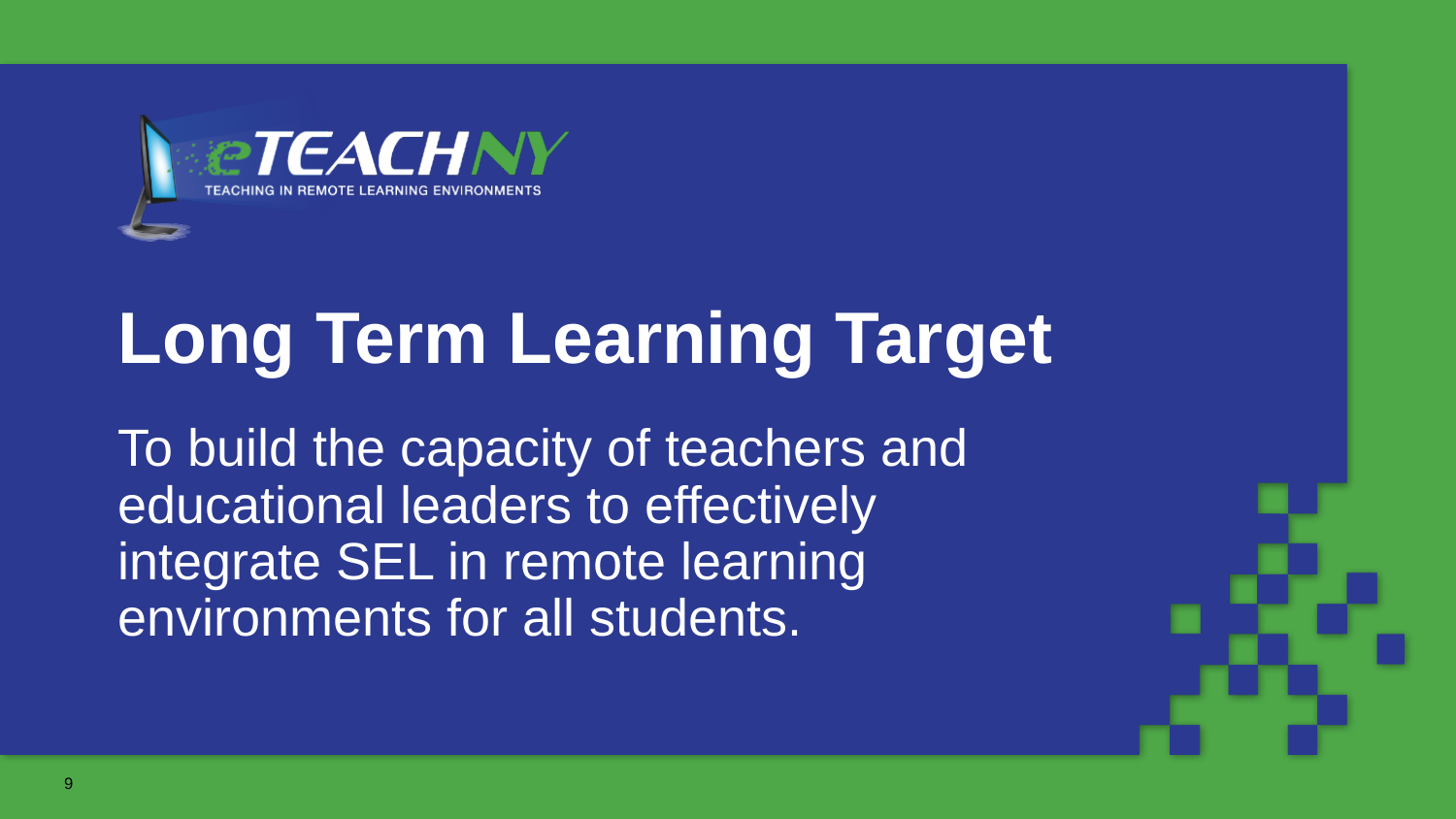

# Long Term Learning Target
To build the capacity of teachers and educational leaders to effectively integrate SEL in remote learning environments for all students.
9